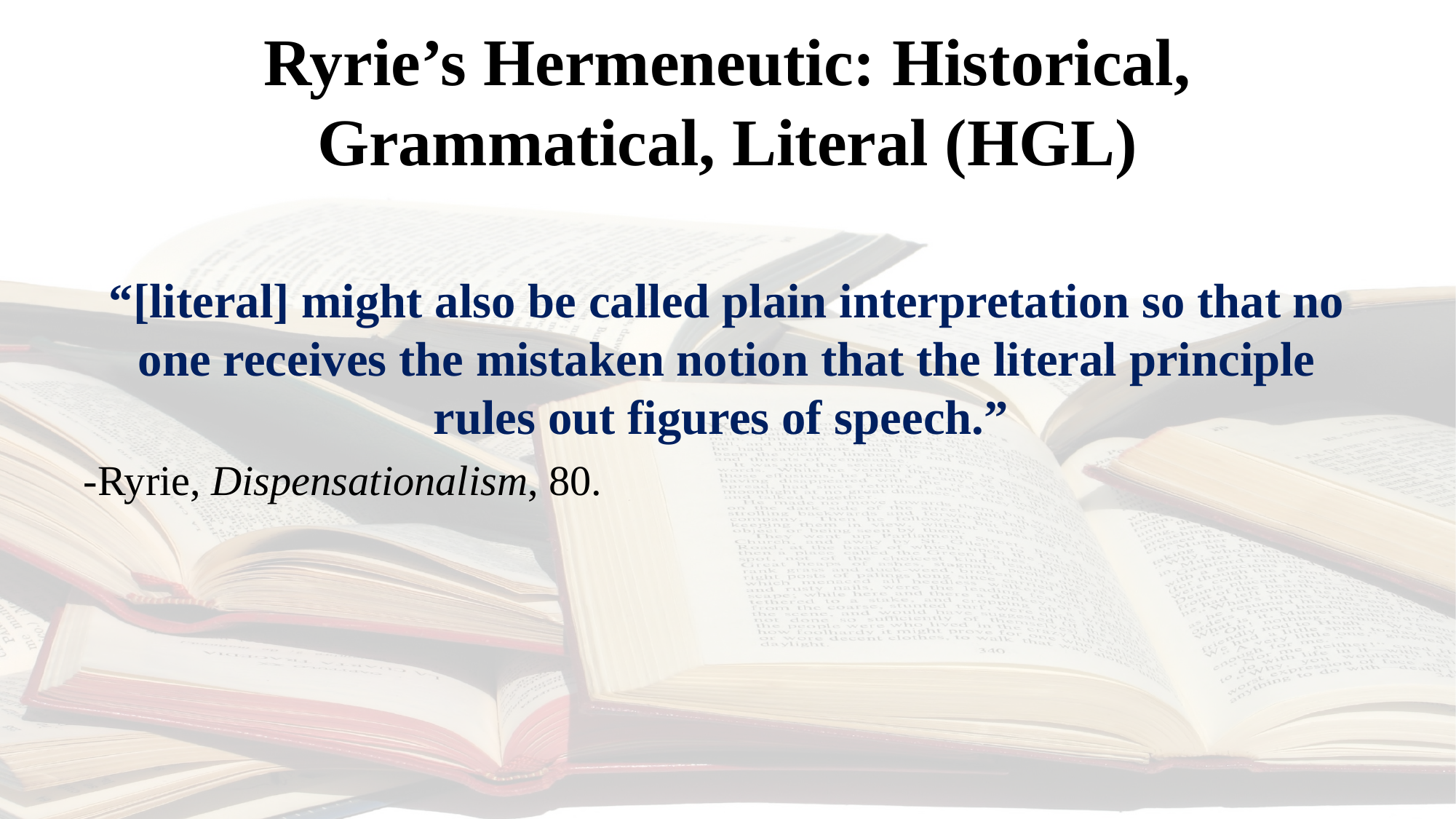

# Ryrie’s Hermeneutic: Historical, Grammatical, Literal (HGL)
“[literal] might also be called plain interpretation so that no one receives the mistaken notion that the literal principle rules out figures of speech.”
-Ryrie, Dispensationalism, 80.